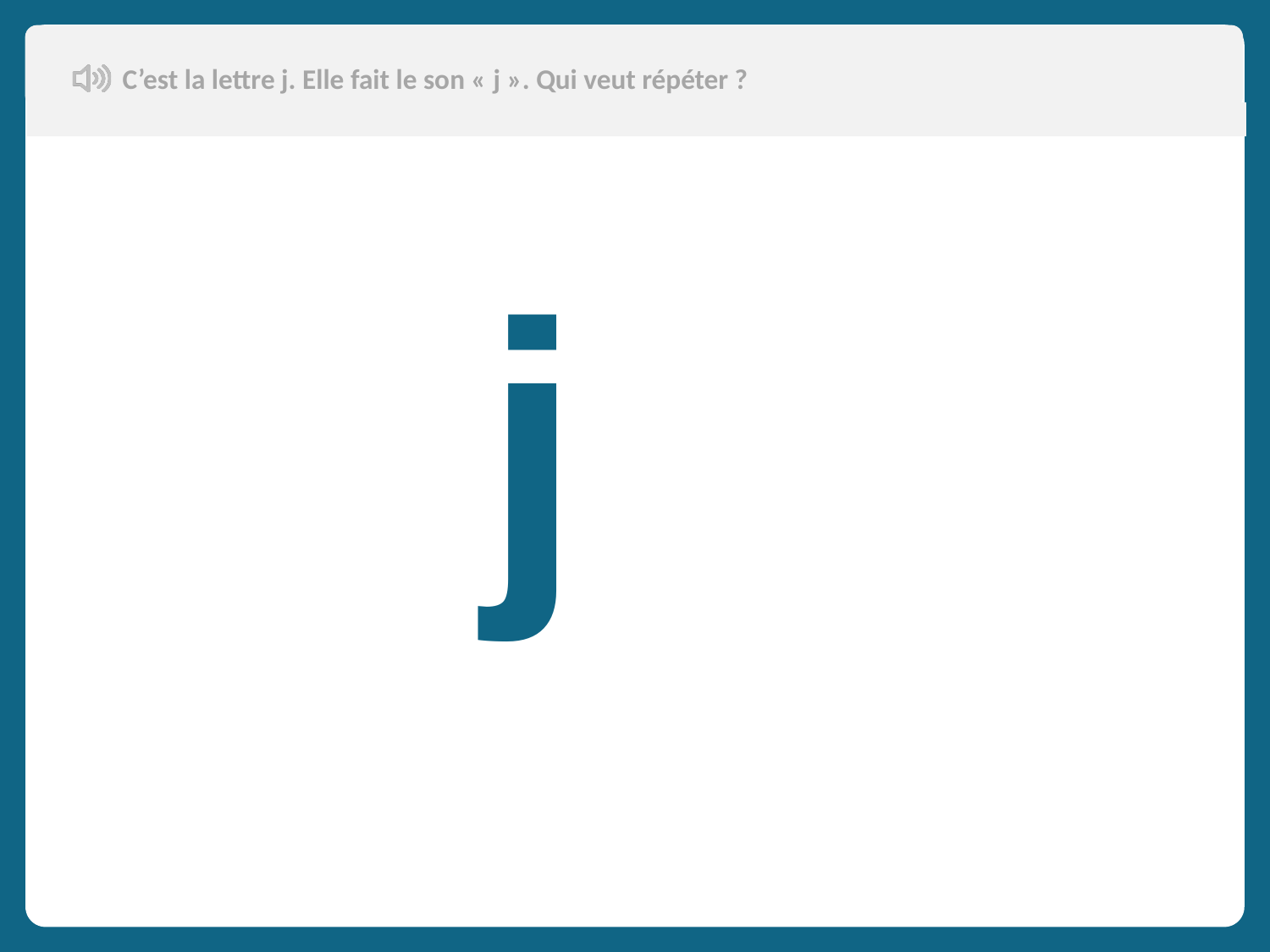

C’est la lettre j. Elle fait le son « j ». Qui veut répéter ?

Aujourd’hui, nous allons apprendre de nouveaux mots en français.

 j